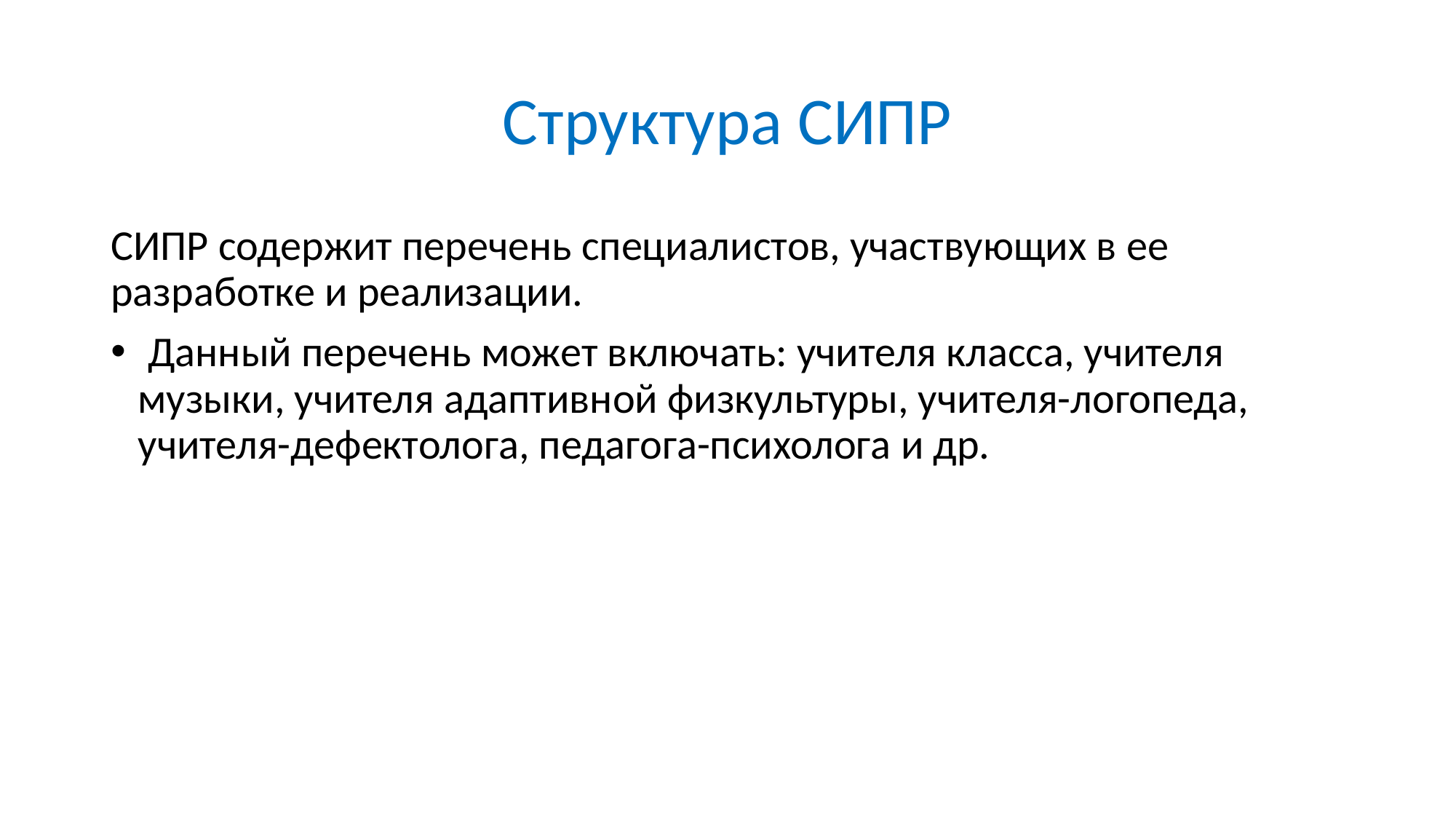

# Структура СИПР
СИПР содержит перечень специалистов, участвующих в ее разработке и реализации.
 Данный перечень может включать: учителя класса, учителя музыки, учителя адаптивной физкультуры, учителя-логопеда, учителя-дефектолога, педагога-психолога и др.